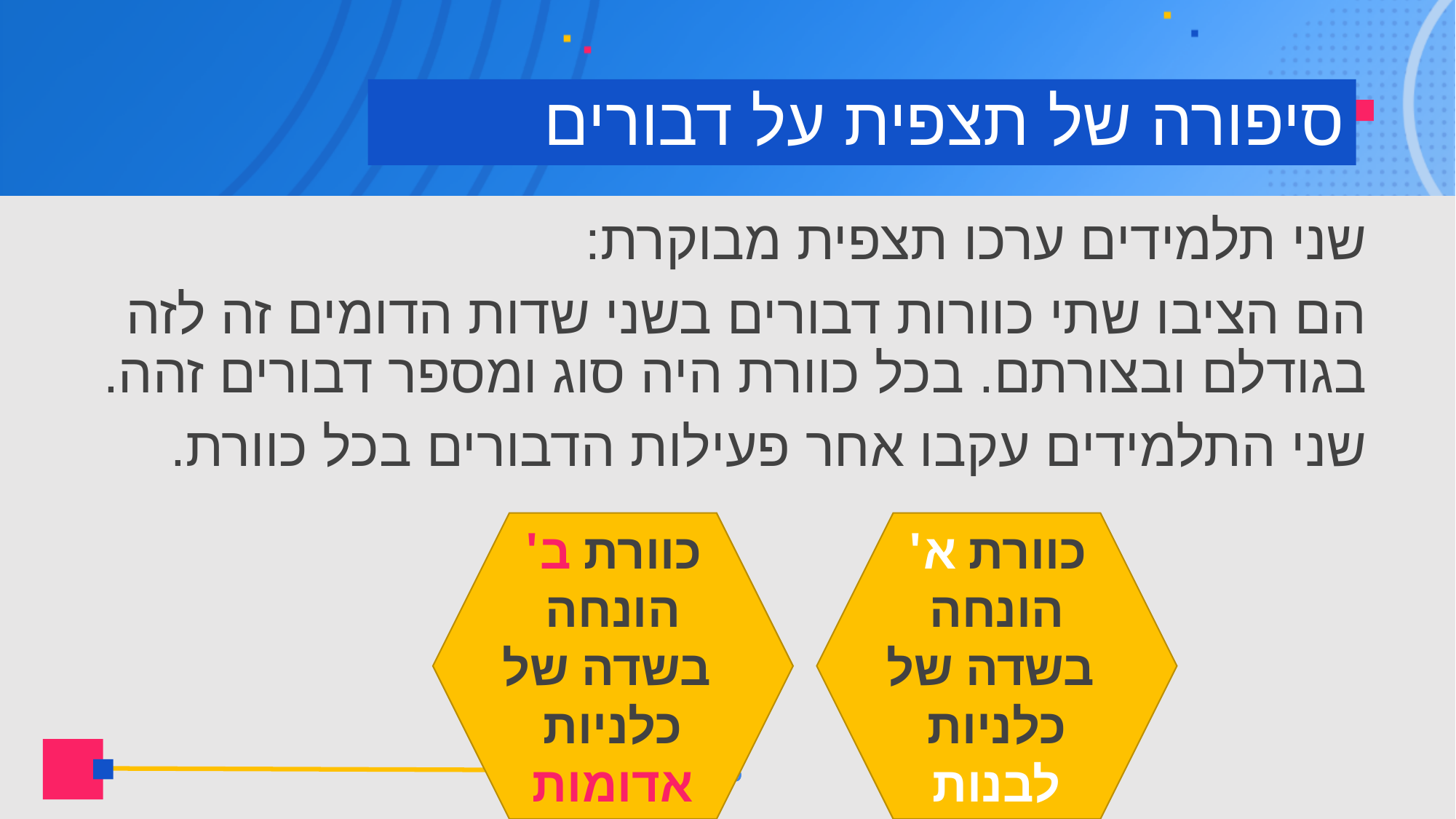

# סיפורה של תצפית על דבורים
שני תלמידים ערכו תצפית מבוקרת:
הם הציבו שתי כוורות דבורים בשני שדות הדומים זה לזה בגודלם ובצורתם. בכל כוורת היה סוג ומספר דבורים זהה.
שני התלמידים עקבו אחר פעילות הדבורים בכל כוורת.

כוורת א' הונחה בשדה של
כלניות לבנות
כוורת ב' הונחה בשדה של
כלניות אדומות